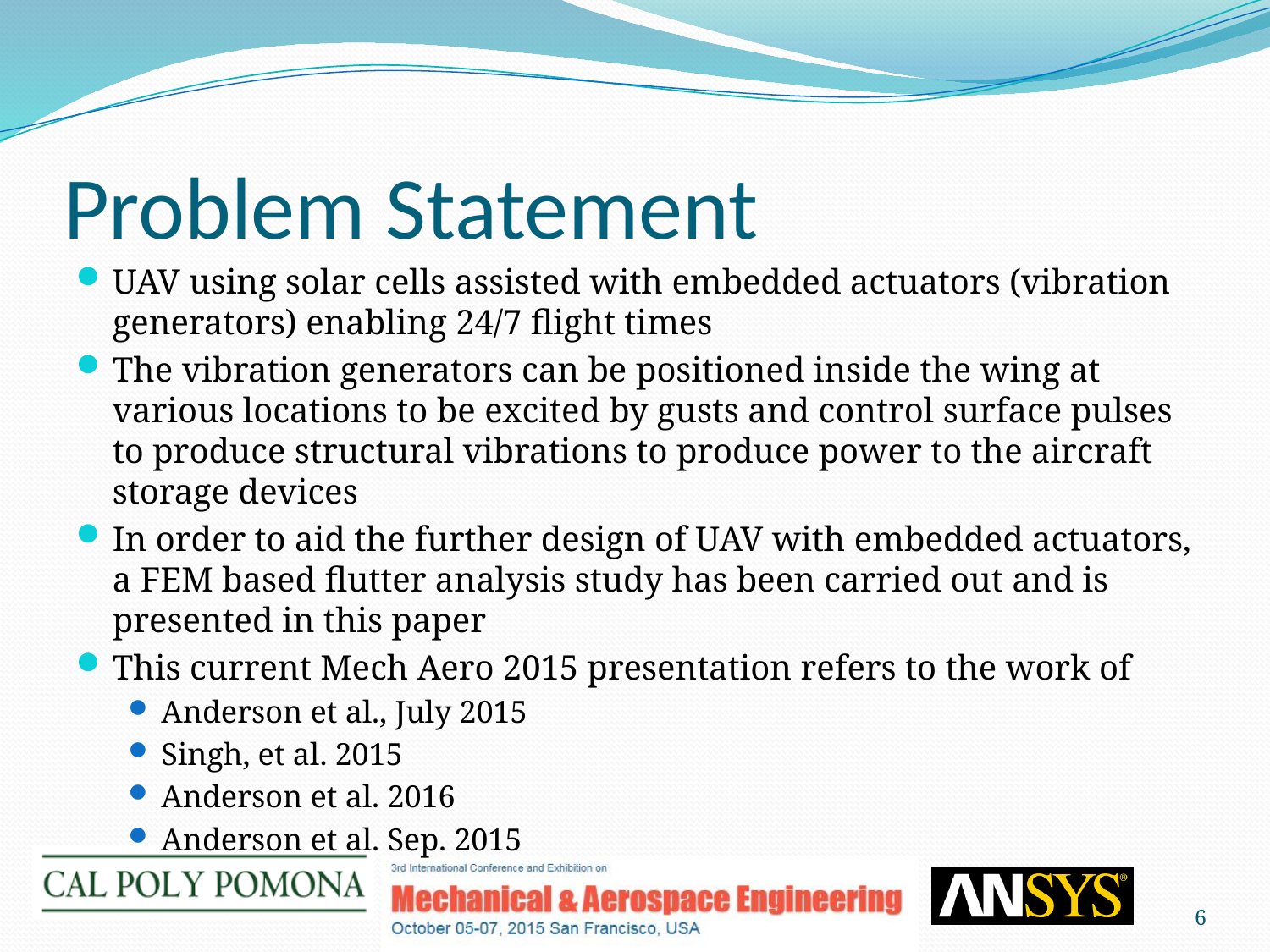

# Problem Statement
UAV using solar cells assisted with embedded actuators (vibration generators) enabling 24/7 flight times
The vibration generators can be positioned inside the wing at various locations to be excited by gusts and control surface pulses to produce structural vibrations to produce power to the aircraft storage devices
In order to aid the further design of UAV with embedded actuators, a FEM based flutter analysis study has been carried out and is presented in this paper
This current Mech Aero 2015 presentation refers to the work of
Anderson et al., July 2015
Singh, et al. 2015
Anderson et al. 2016
Anderson et al. Sep. 2015

6